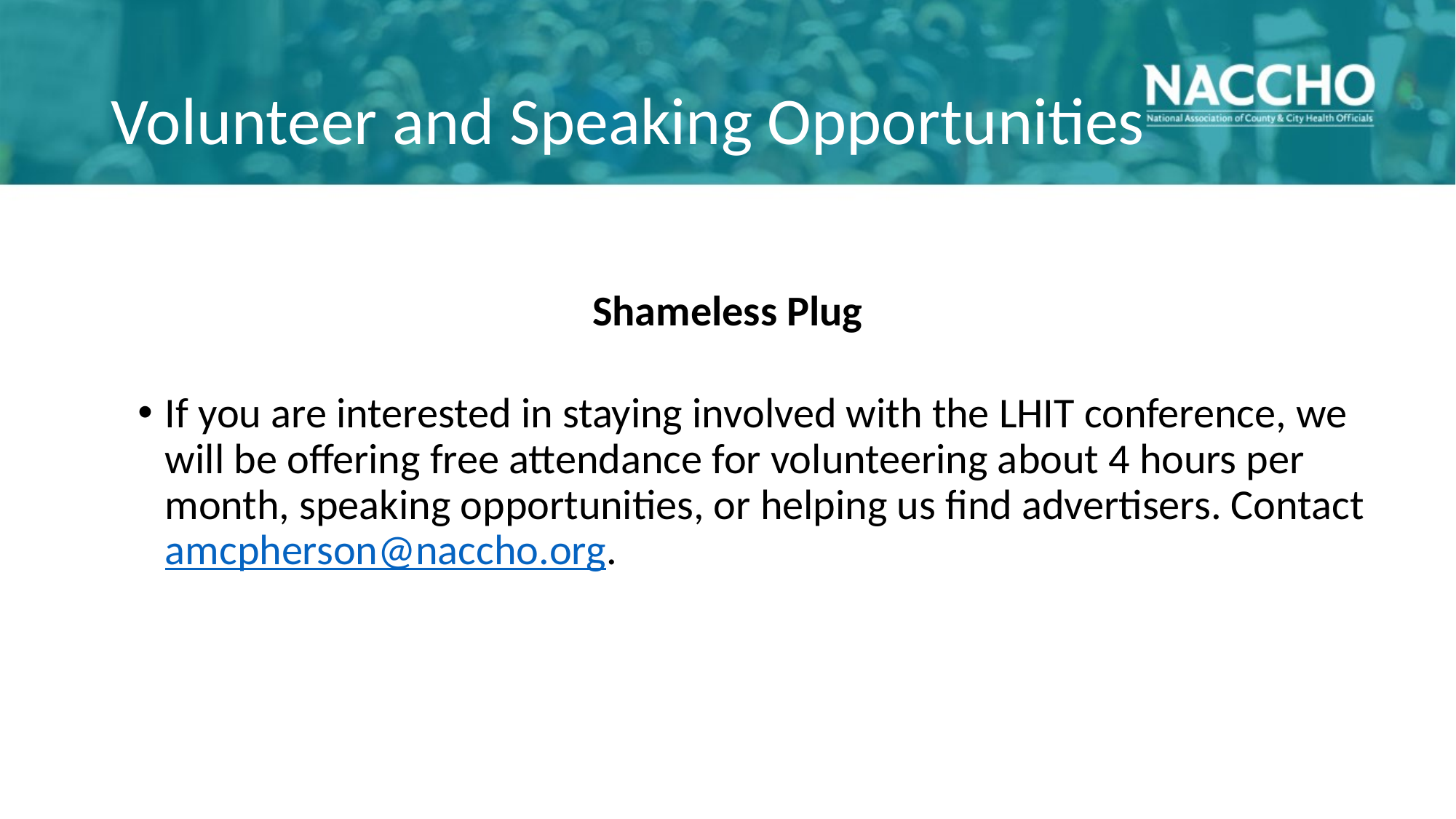

# Volunteer and Speaking Opportunities

Shameless Plug

If you are interested in staying involved with the LHIT conference, we will be offering free attendance for volunteering about 4 hours per month, speaking opportunities, or helping us find advertisers. Contact amcpherson@naccho.org.